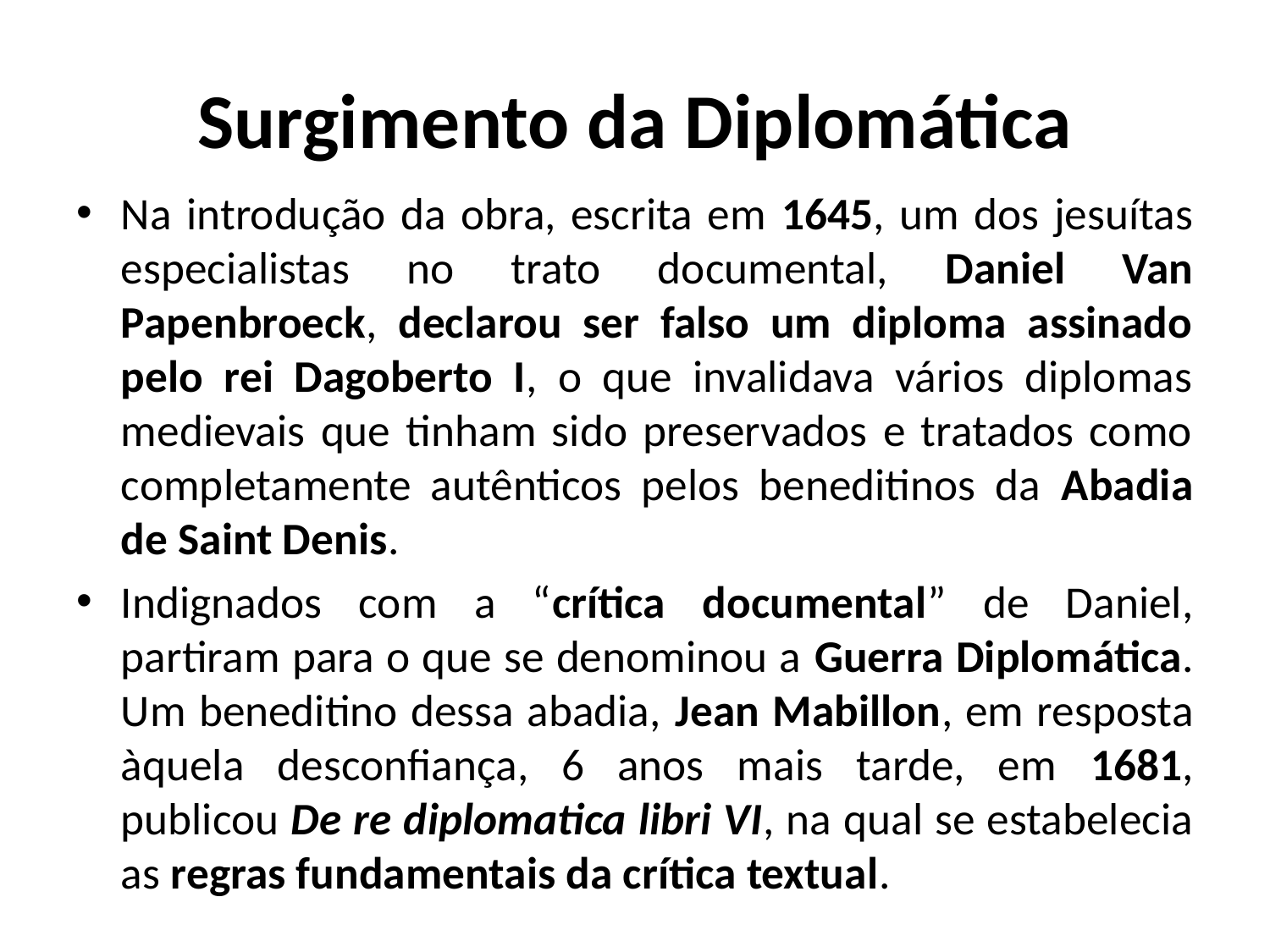

# Surgimento da Diplomática
Na introdução da obra, escrita em 1645, um dos jesuítas especialistas no trato documental, Daniel Van Papenbroeck, declarou ser falso um diploma assinado pelo rei Dagoberto I, o que invalidava vários diplomas medievais que tinham sido preservados e tratados como completamente autênticos pelos beneditinos da Abadia de Saint Denis.
Indignados com a “crítica documental” de Daniel, partiram para o que se denominou a Guerra Diplomática. Um beneditino dessa abadia, Jean Mabillon, em resposta àquela desconfiança, 6 anos mais tarde, em 1681, publicou De re diplomatica libri VI, na qual se estabelecia as regras fundamentais da crítica textual.